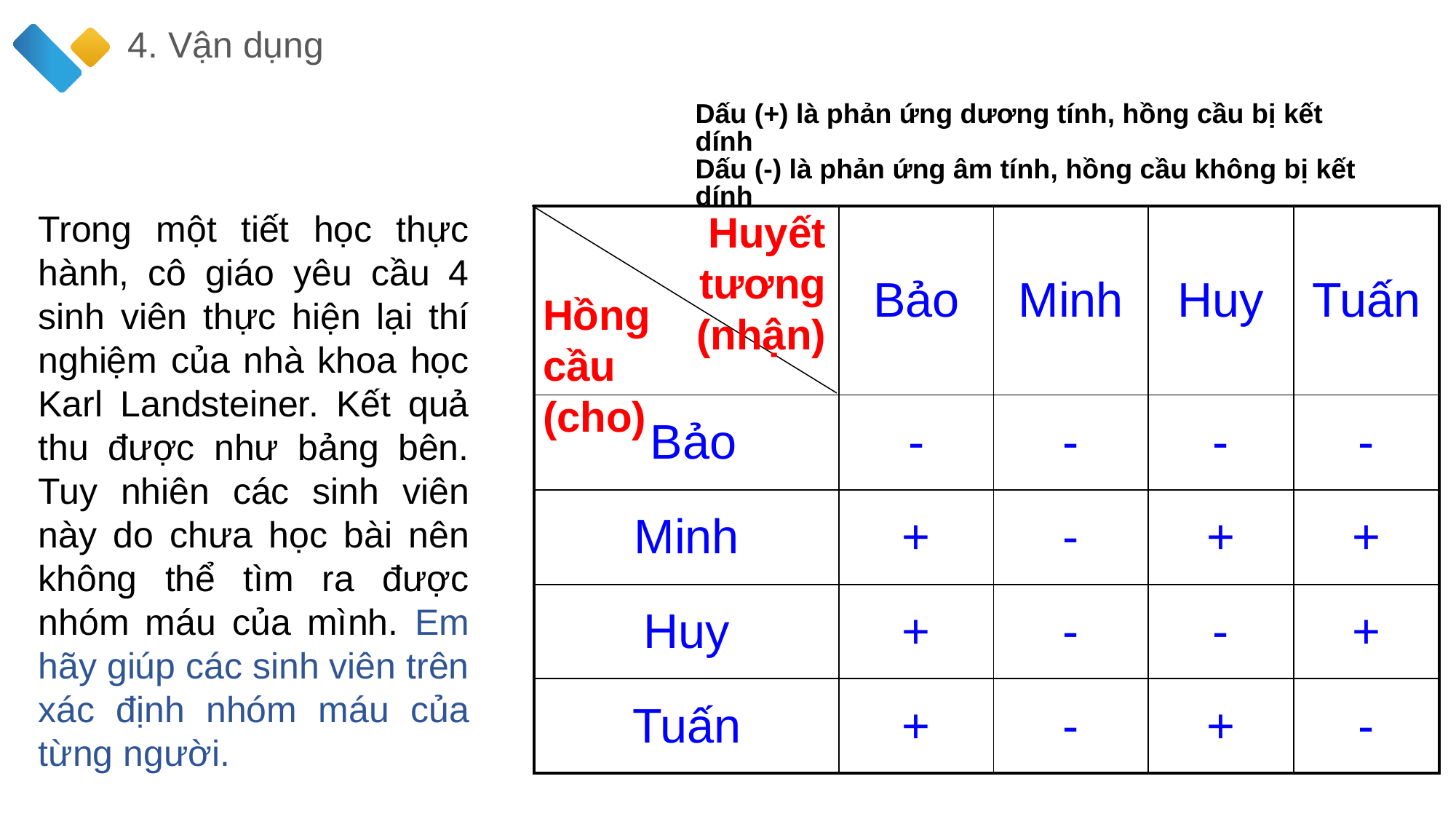

4. Vận dụng

# Dấu (+) là phản ứng dương tính, hồng cầu bị kết dính Dấu (-) là phản ứng âm tính, hồng cầu không bị kết dính
Trong một tiết học thực hành, cô giáo yêu cầu 4 sinh viên thực hiện lại thí nghiệm của nhà khoa học Karl Landsteiner. Kết quả thu được như bảng bên. Tuy nhiên các sinh viên này do chưa học bài nên không thể tìm ra được nhóm máu của mình. Em hãy giúp các sinh viên trên xác định nhóm máu của từng người.
Huyết tương (nhận)

|  | Bảo | Minh | Huy | Tuấn |
| --- | --- | --- | --- | --- |
| Bảo | - | - | - | - |
| Minh | + | - | + | + |
| Huy | + | - | - | + |
| Tuấn | + | - | + | - |
Hồng  cầu (cho)